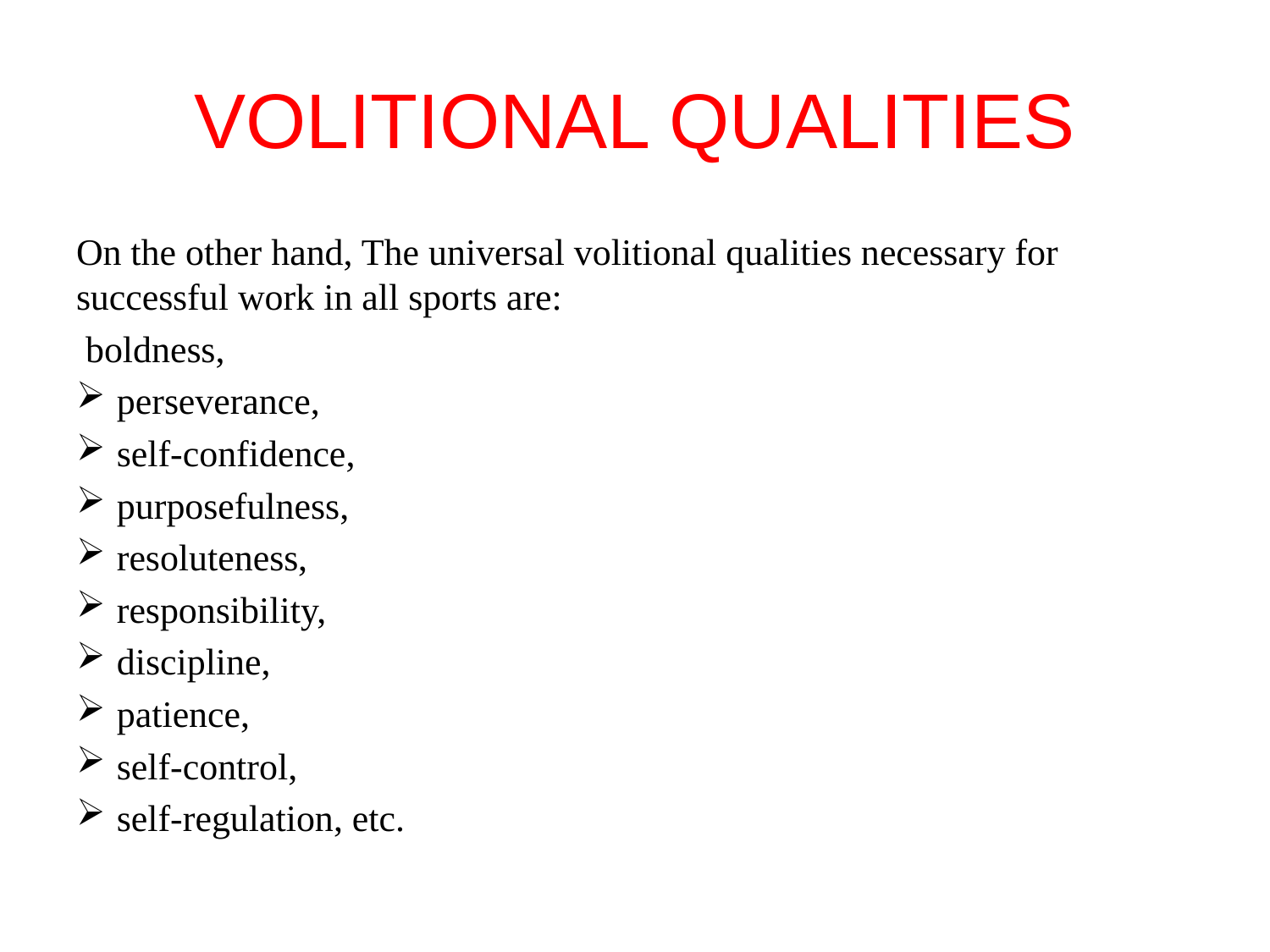

# VOLITIONAL QUALITIES
On the other hand, The universal volitional qualities necessary for successful work in all sports are:
 boldness,
perseverance,
self-confidence,
purposefulness,
resoluteness,
responsibility,
discipline,
patience,
self-control,
self-regulation, etc.